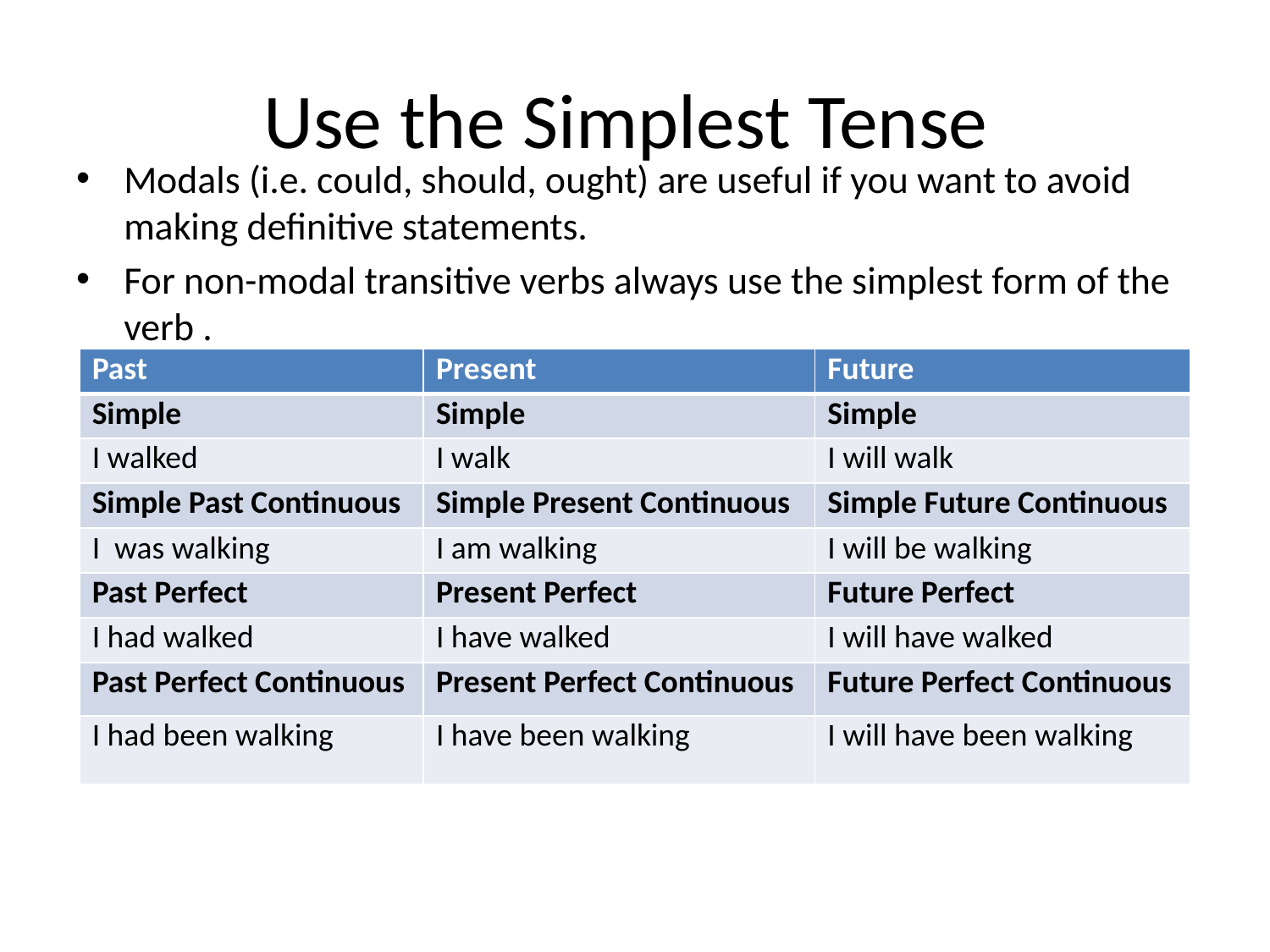

# Use the Simplest Tense
Modals (i.e. could, should, ought) are useful if you want to avoid making definitive statements.
For non-modal transitive verbs always use the simplest form of the verb .

| Past | Present | Future |
| --- | --- | --- |
| Simple | Simple | Simple |
| I walked | I walk | I will walk |
| Simple Past Continuous | Simple Present Continuous | Simple Future Continuous |
| I was walking | I am walking | I will be walking |
| Past Perfect | Present Perfect | Future Perfect |
| I had walked | I have walked | I will have walked |
| Past Perfect Continuous | Present Perfect Continuous | Future Perfect Continuous |
| I had been walking | I have been walking | I will have been walking |